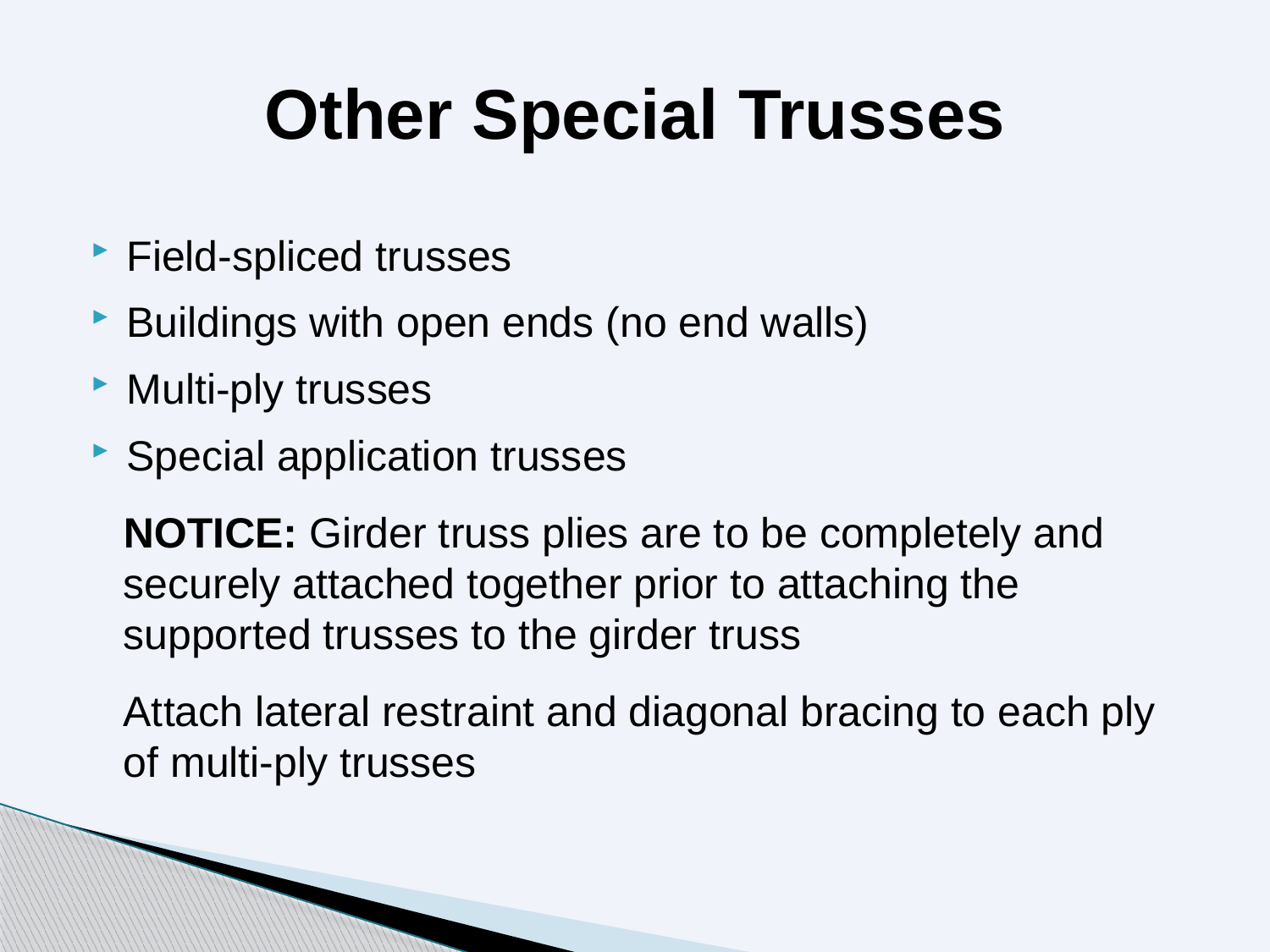

# Other Special Trusses
Field-spliced trusses
Buildings with open ends (no end walls)
Multi-ply trusses
Special application trusses
NOTICE: Girder truss plies are to be completely and securely attached together prior to attaching the supported trusses to the girder truss
Attach lateral restraint and diagonal bracing to each ply of multi-ply trusses